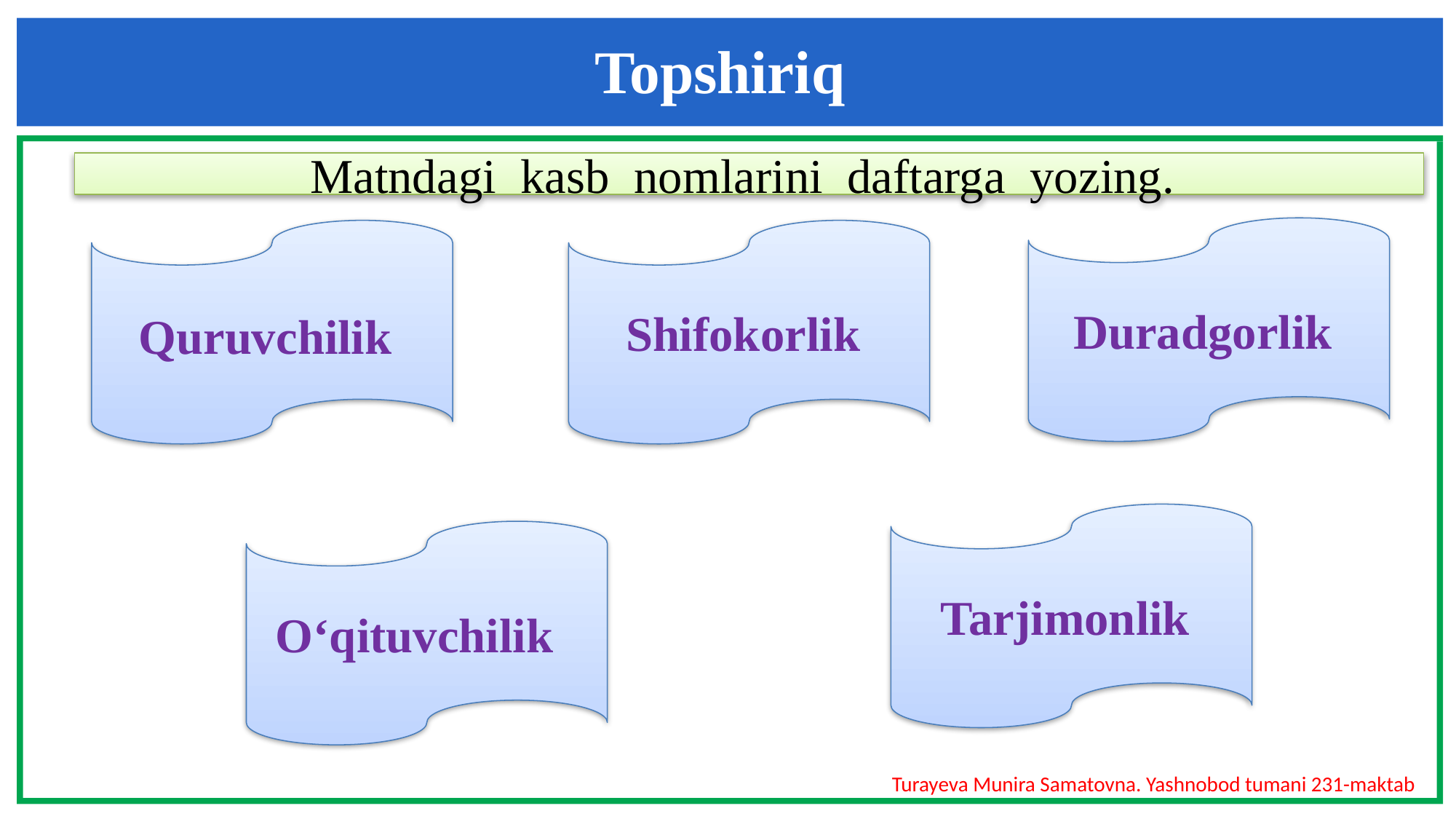

Topshiriq
Matndagi  kasb  nomlarini  daftarga  yozing.
Duradgorlik
Quruvchilik
Shifokorlik
Tarjimonlik
O‘qituvchilik
Turayeva Munira Samatovna. Yashnobod tumani 231-maktab